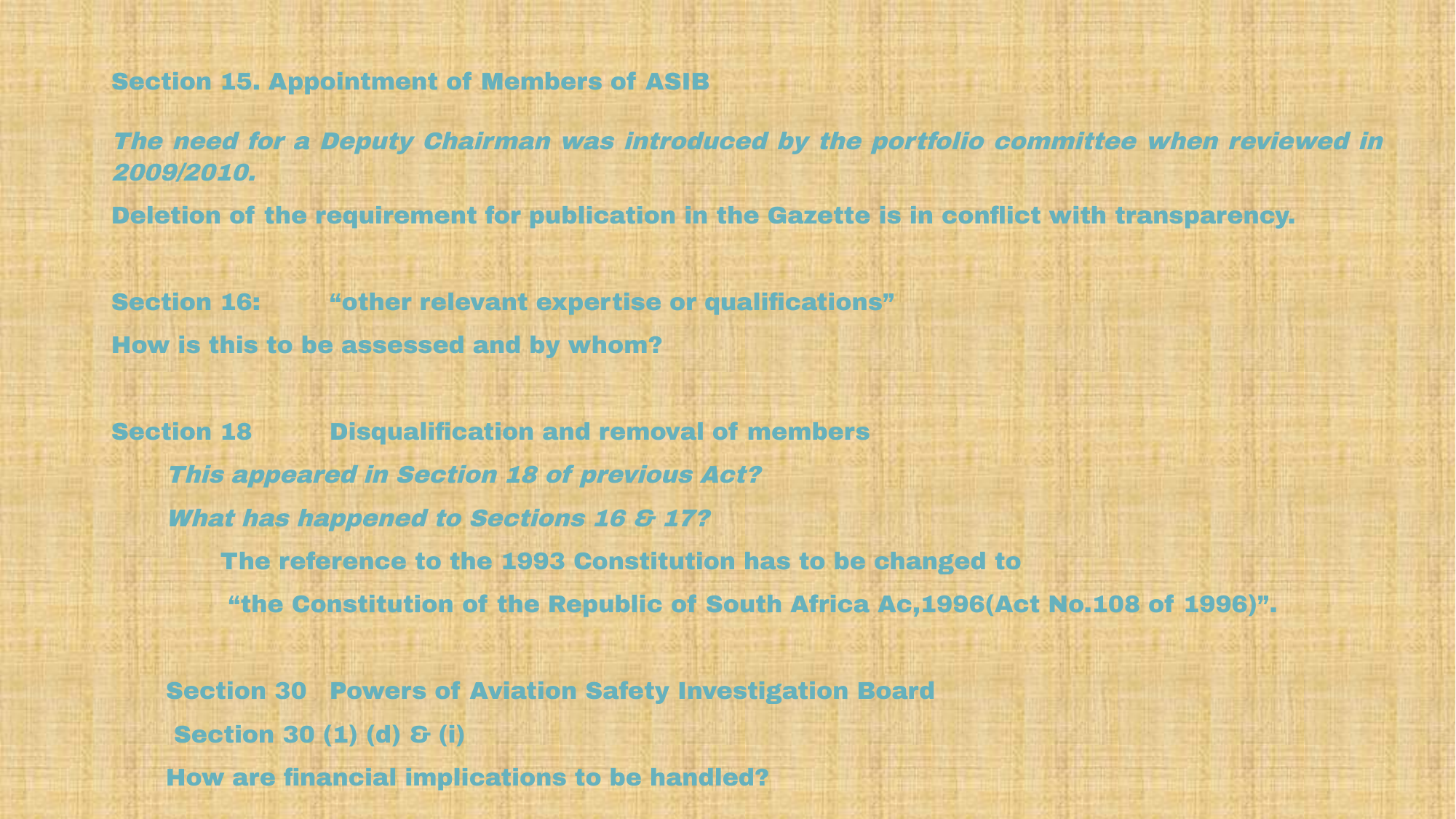

Section 15. Appointment of Members of ASIB

The need for a Deputy Chairman was introduced by the portfolio committee when reviewed in 2009/2010.
Deletion of the requirement for publication in the Gazette is in conflict with transparency.

Section 16:	“other relevant expertise or qualifications”
How is this to be assessed and by whom?

Section 18 	Disqualification and removal of members
This appeared in Section 18 of previous Act?
What has happened to Sections 16 & 17?
The reference to the 1993 Constitution has to be changed to
 “the Constitution of the Republic of South Africa Ac,1996(Act No.108 of 1996)”.

Section 30 	Powers of Aviation Safety Investigation Board
 Section 30 (1) (d) & (i)
How are financial implications to be handled?